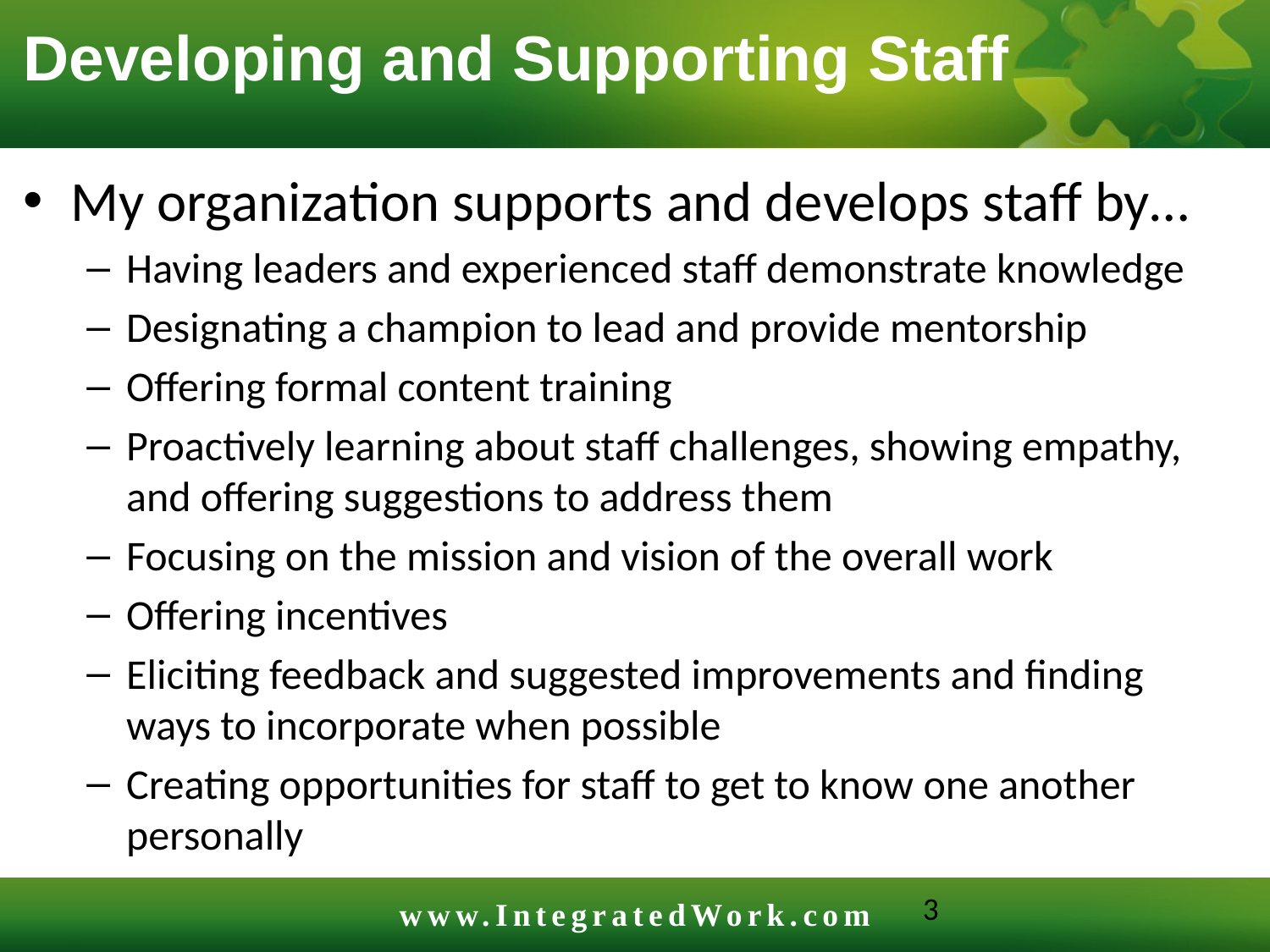

# Developing and Supporting Staff
My organization supports and develops staff by…
Having leaders and experienced staff demonstrate knowledge
Designating a champion to lead and provide mentorship
Offering formal content training
Proactively learning about staff challenges, showing empathy, and offering suggestions to address them
Focusing on the mission and vision of the overall work
Offering incentives
Eliciting feedback and suggested improvements and finding ways to incorporate when possible
Creating opportunities for staff to get to know one another personally

3